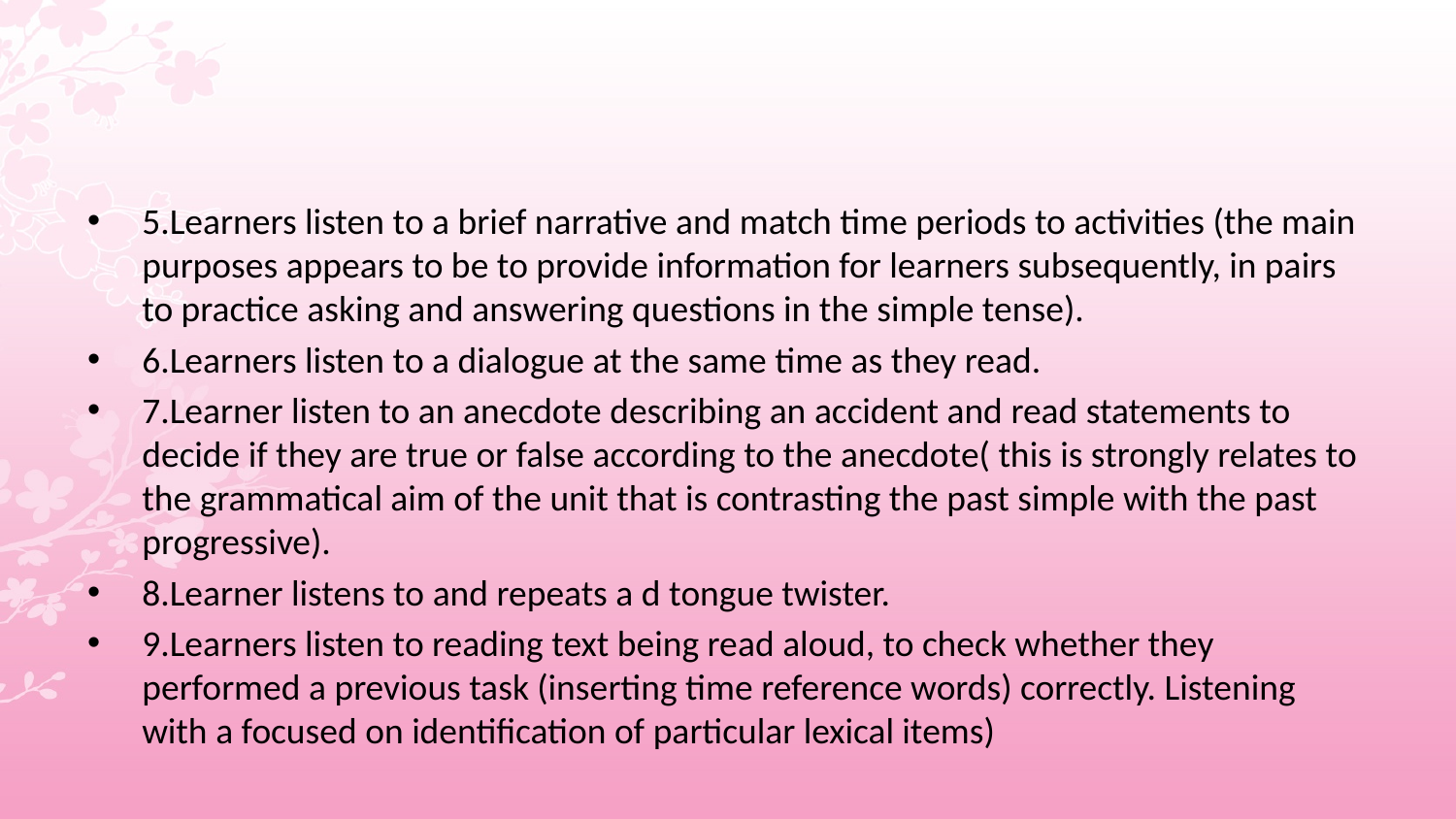

#
5.Learners listen to a brief narrative and match time periods to activities (the main purposes appears to be to provide information for learners subsequently, in pairs to practice asking and answering questions in the simple tense).
6.Learners listen to a dialogue at the same time as they read.
7.Learner listen to an anecdote describing an accident and read statements to decide if they are true or false according to the anecdote( this is strongly relates to the grammatical aim of the unit that is contrasting the past simple with the past progressive).
8.Learner listens to and repeats a d tongue twister.
9.Learners listen to reading text being read aloud, to check whether they performed a previous task (inserting time reference words) correctly. Listening with a focused on identification of particular lexical items)